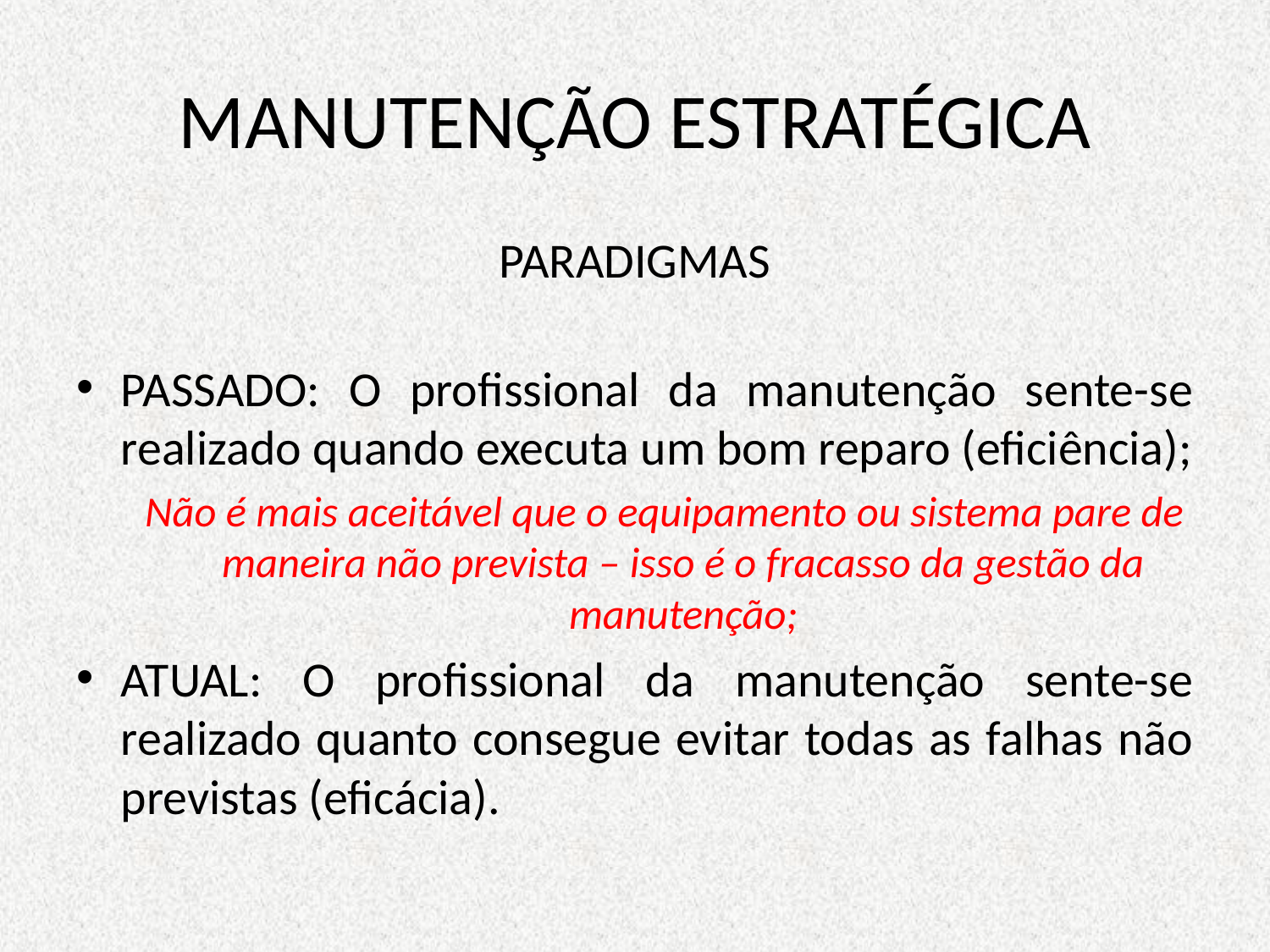

# MANUTENÇÃO ESTRATÉGICA
PARADIGMAS

PASSADO: O profissional da manutenção sente-se realizado quando executa um bom reparo (eficiência);
Não é mais aceitável que o equipamento ou sistema pare de maneira não prevista – isso é o fracasso da gestão da manutenção;
ATUAL: O profissional da manutenção sente-se realizado quanto consegue evitar todas as falhas não previstas (eficácia).